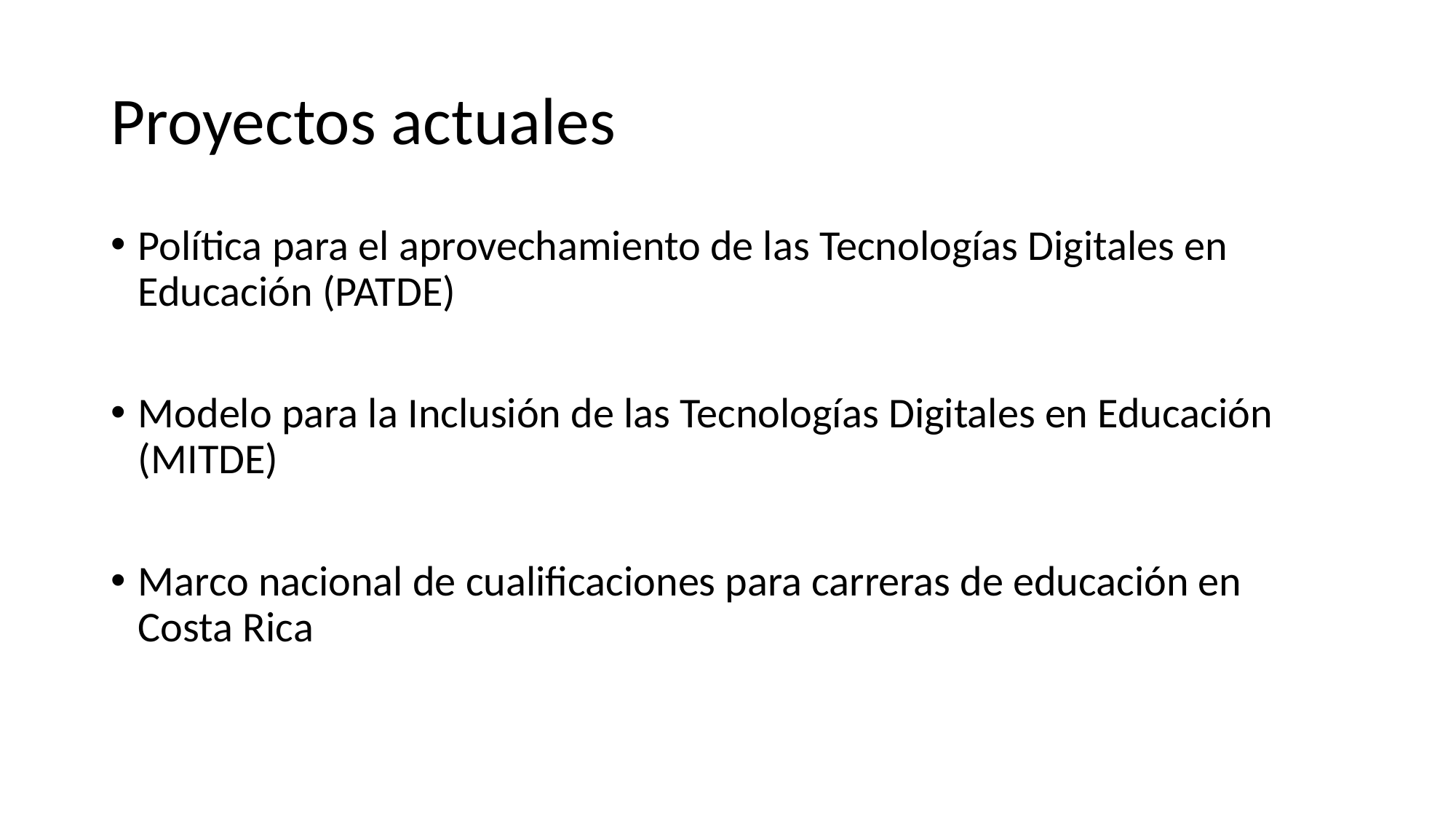

# Proyectos actuales
Política para el aprovechamiento de las Tecnologías Digitales en Educación (PATDE)

Modelo para la Inclusión de las Tecnologías Digitales en Educación (MITDE)

Marco nacional de cualificaciones para carreras de educación en Costa Rica